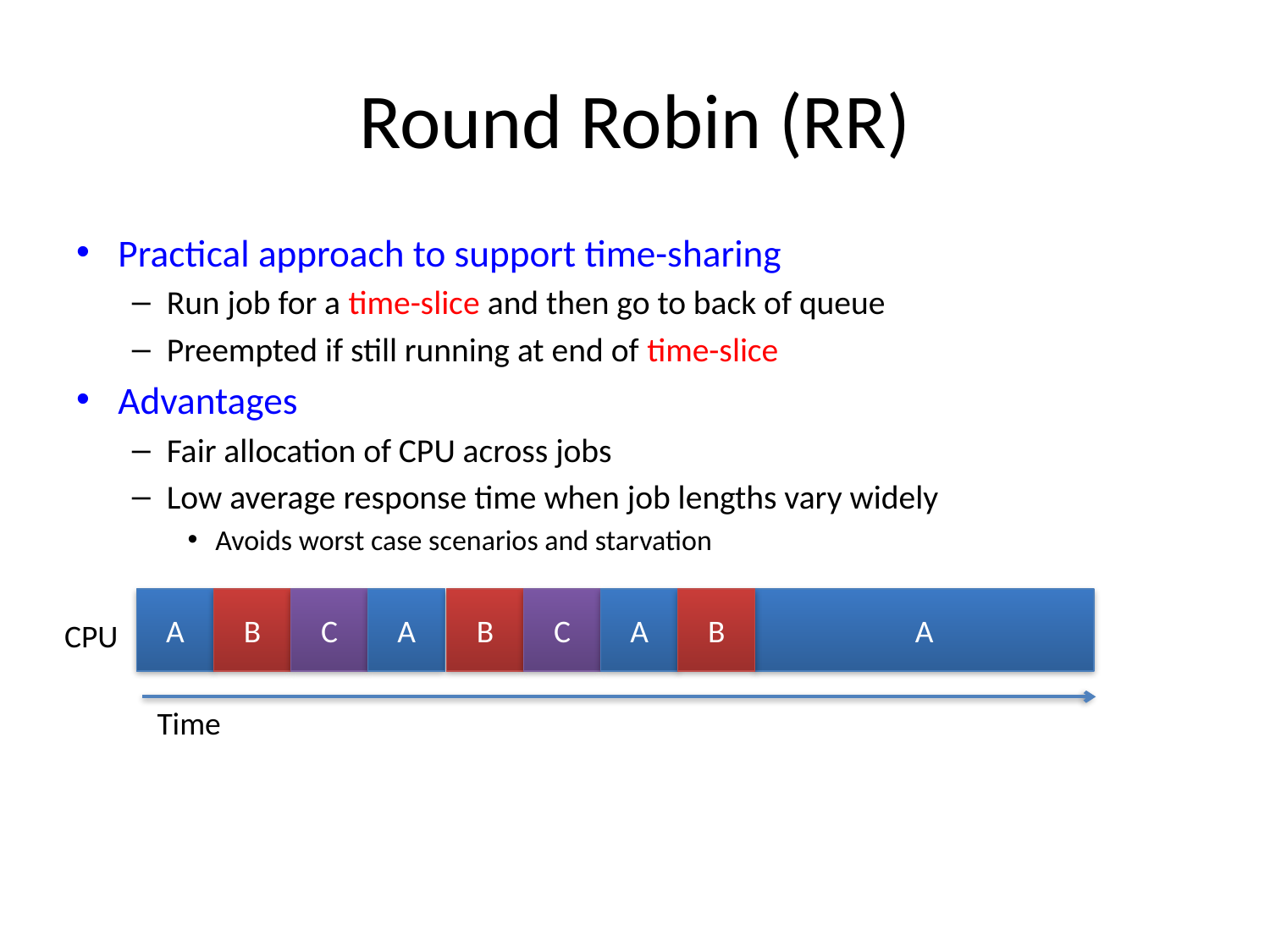

# Round Robin (RR)
Practical approach to support time-sharing
Run job for a time-slice and then go to back of queue
Preempted if still running at end of time-slice
Advantages
Fair allocation of CPU across jobs
Low average response time when job lengths vary widely
Avoids worst case scenarios and starvation
A
B
C
A
B
A
B
C
A
CPU
Time